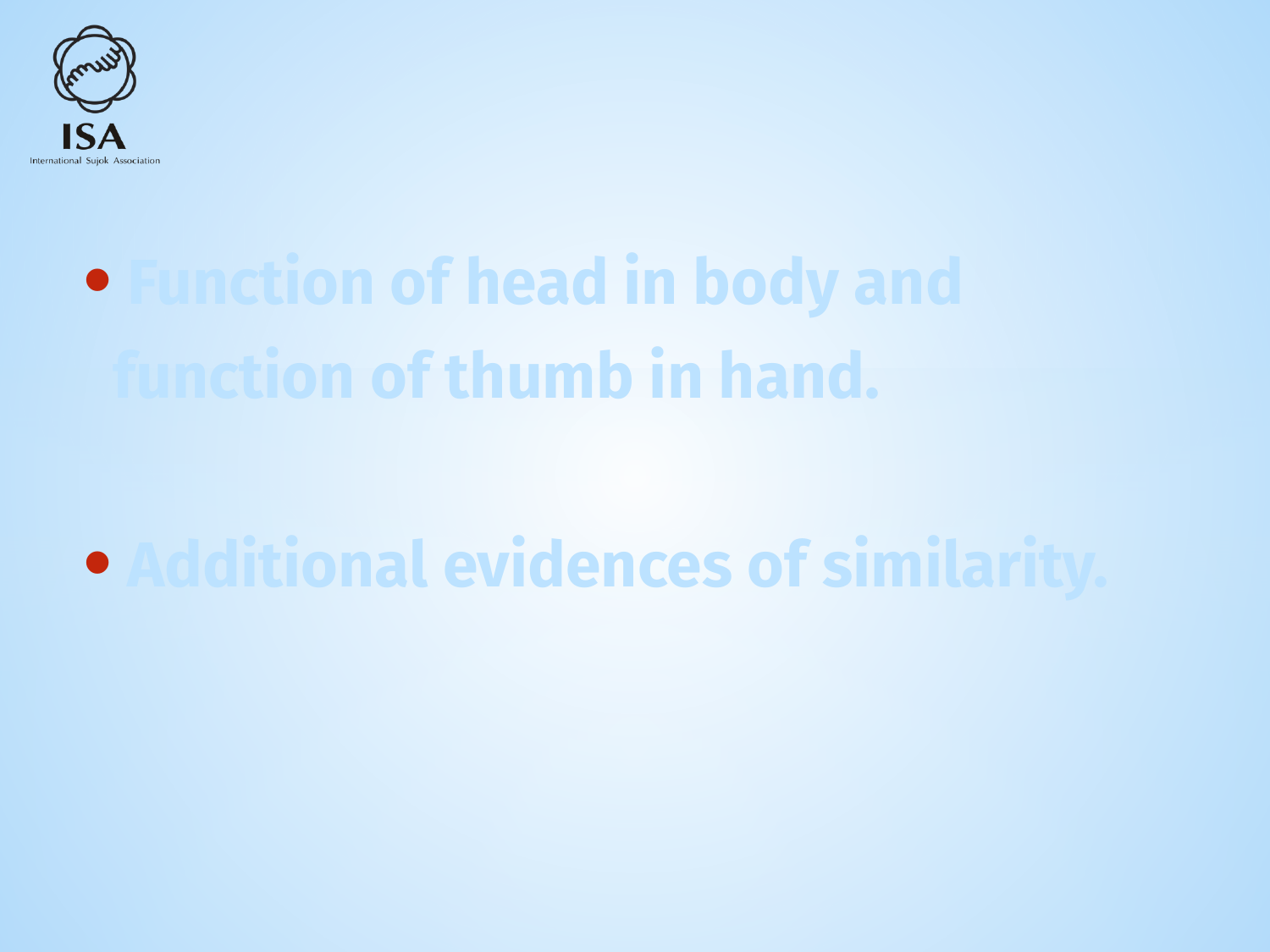

Function of head in body and
  function of thumb in hand.

 Additional evidences of similarity.